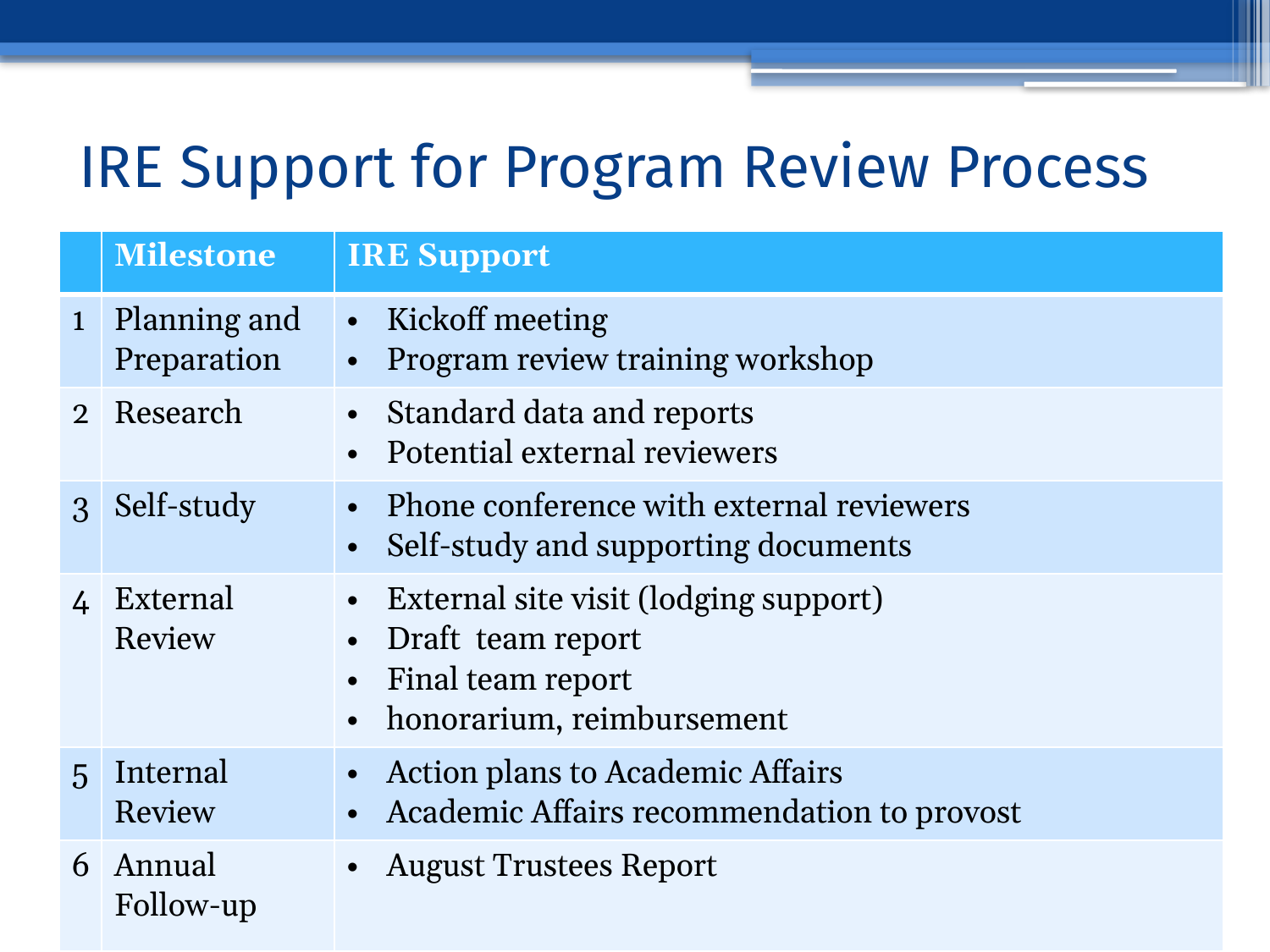

# IRE Support for Program Review Process
|  | Milestone | IRE Support |
| --- | --- | --- |
| 1 | Planning and Preparation | Kickoff meeting Program review training workshop |
| 2 | Research | Standard data and reports Potential external reviewers |
| 3 | Self-study | Phone conference with external reviewers Self-study and supporting documents |
| 4 | External Review | External site visit (lodging support) Draft team report Final team report honorarium, reimbursement |
| 5 | Internal Review | Action plans to Academic Affairs Academic Affairs recommendation to provost |
| 6 | Annual Follow-up | August Trustees Report |